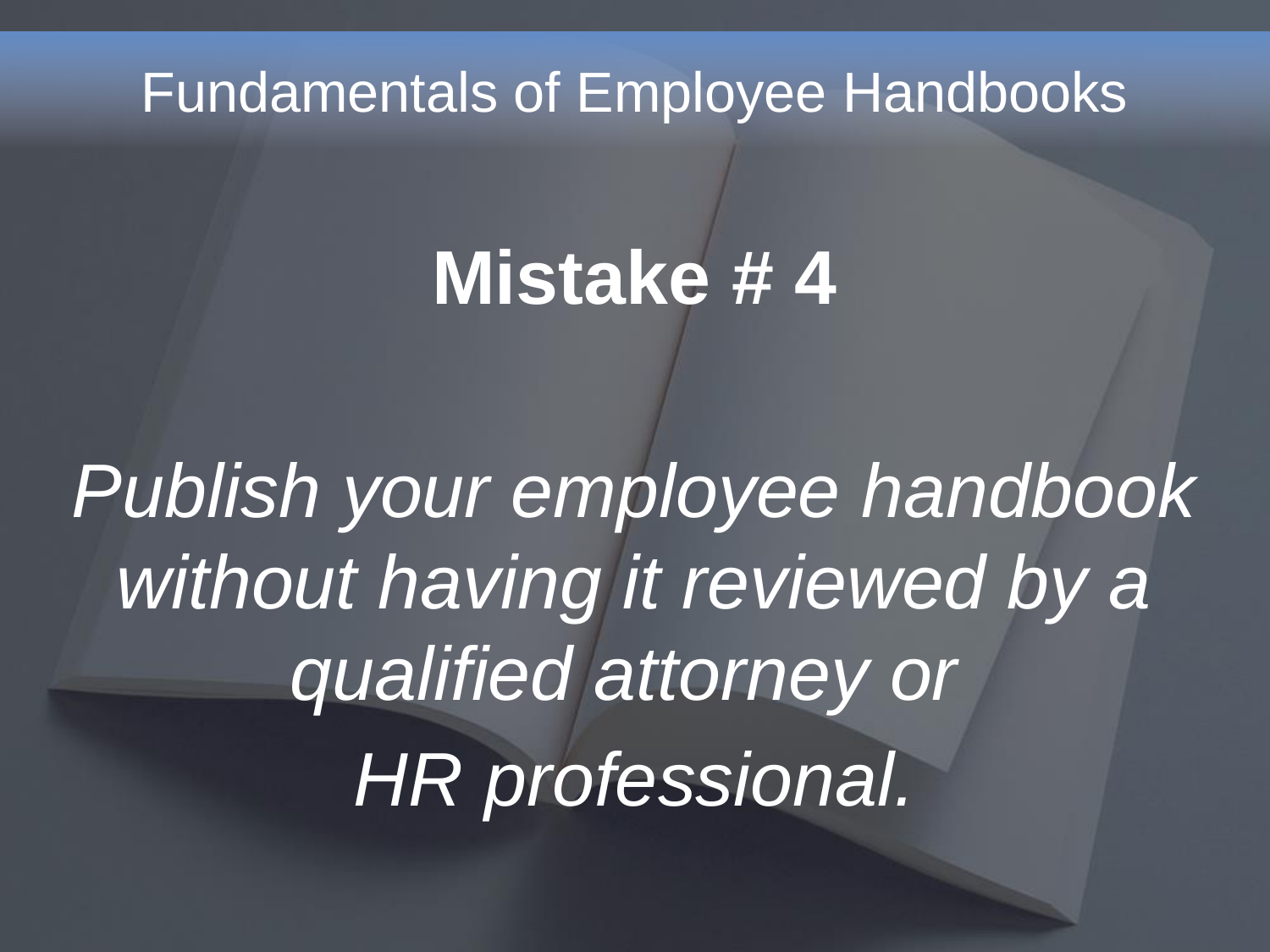

# Fundamentals of Employee Handbooks
Mistake # 4

Publish your employee handbook without having it reviewed by a qualified attorney or
HR professional.